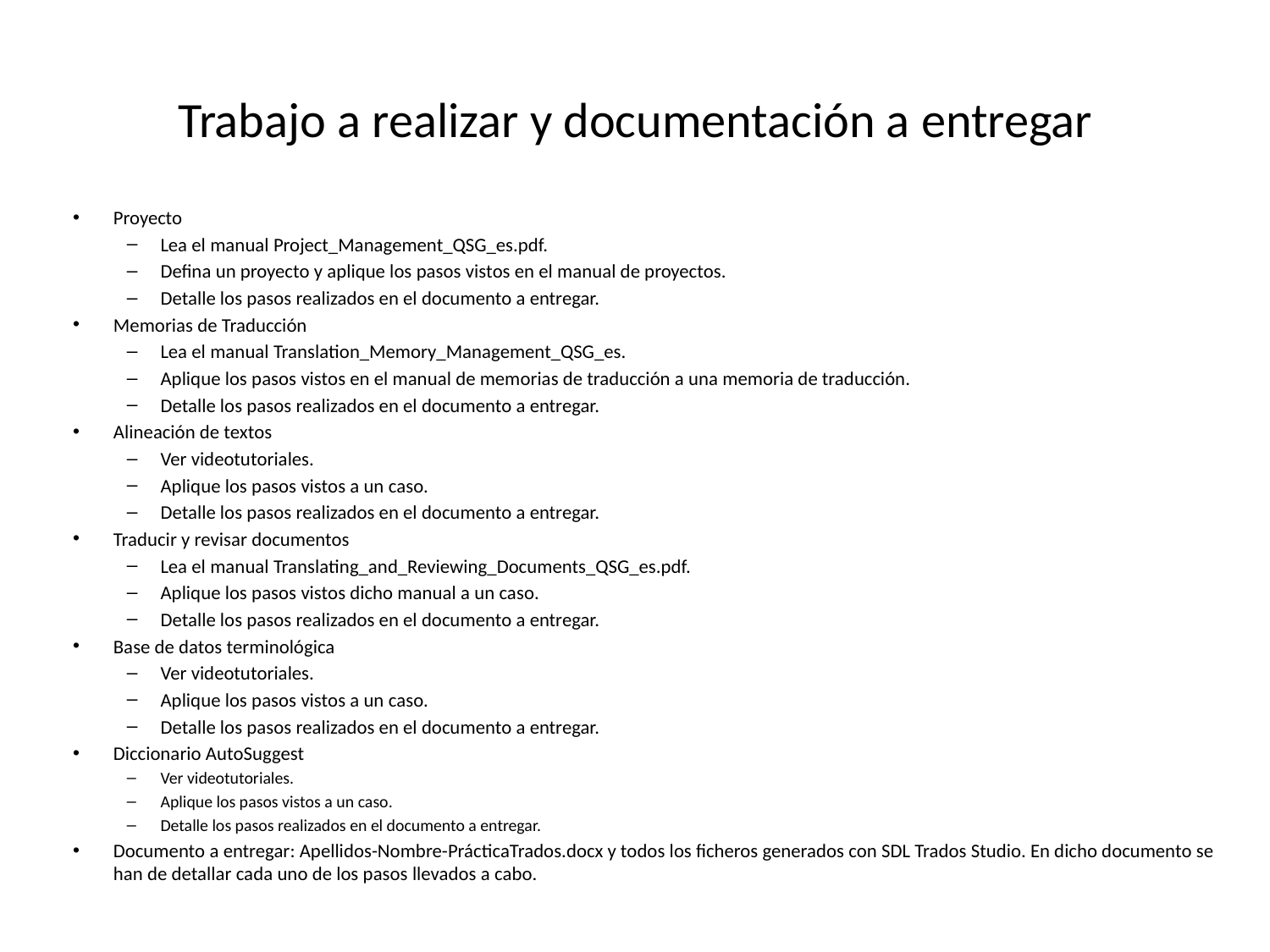

# Trabajo a realizar y documentación a entregar
Proyecto
Lea el manual Project_Management_QSG_es.pdf.
Defina un proyecto y aplique los pasos vistos en el manual de proyectos.
Detalle los pasos realizados en el documento a entregar.
Memorias de Traducción
Lea el manual Translation_Memory_Management_QSG_es.
Aplique los pasos vistos en el manual de memorias de traducción a una memoria de traducción.
Detalle los pasos realizados en el documento a entregar.
Alineación de textos
Ver videotutoriales.
Aplique los pasos vistos a un caso.
Detalle los pasos realizados en el documento a entregar.
Traducir y revisar documentos
Lea el manual Translating_and_Reviewing_Documents_QSG_es.pdf.
Aplique los pasos vistos dicho manual a un caso.
Detalle los pasos realizados en el documento a entregar.
Base de datos terminológica
Ver videotutoriales.
Aplique los pasos vistos a un caso.
Detalle los pasos realizados en el documento a entregar.
Diccionario AutoSuggest
Ver videotutoriales.
Aplique los pasos vistos a un caso.
Detalle los pasos realizados en el documento a entregar.
Documento a entregar: Apellidos-Nombre-PrácticaTrados.docx y todos los ficheros generados con SDL Trados Studio. En dicho documento se han de detallar cada uno de los pasos llevados a cabo.